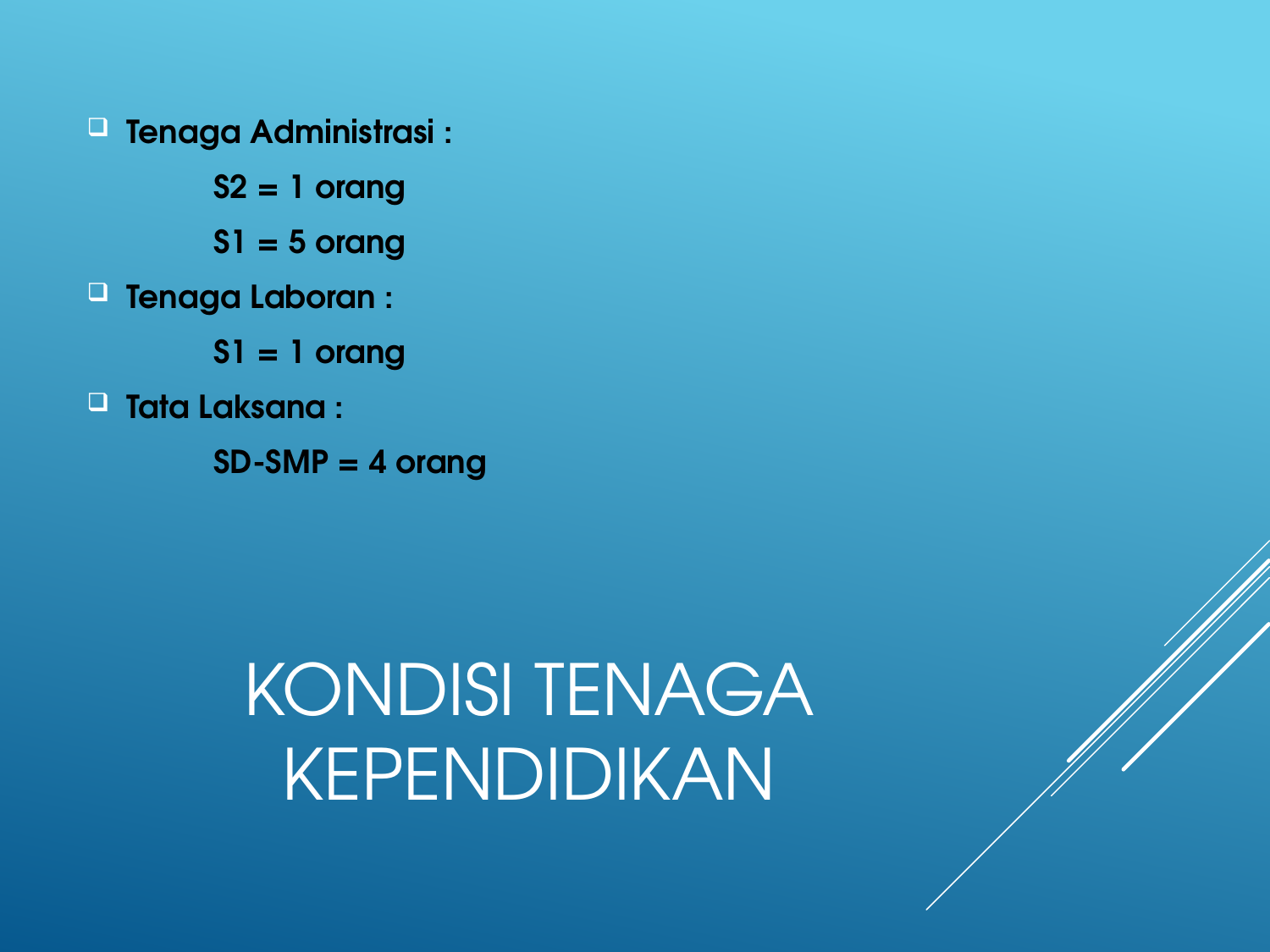

Tenaga Administrasi :
   	S2 = 1 orang
    	S1 = 5 orang
Tenaga Laboran :
  	S1 = 1 orang
Tata Laksana :
    	SD-SMP = 4 orang

# KONDISI TENAGA KEPENDIDIKAN